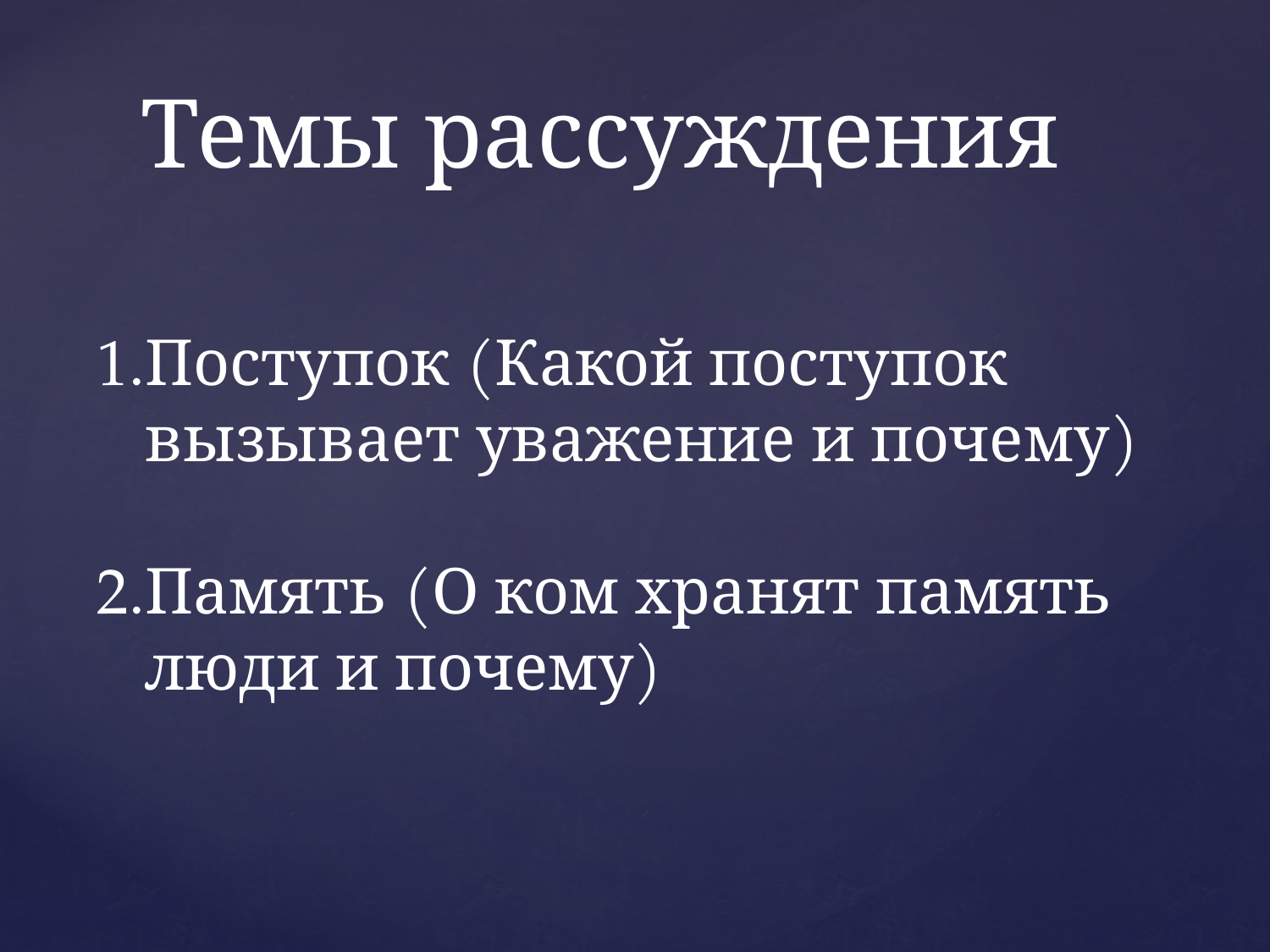

# Темы рассуждения
Поступок (Какой поступок вызывает уважение и почему)

Память (О ком хранят память люди и почему)